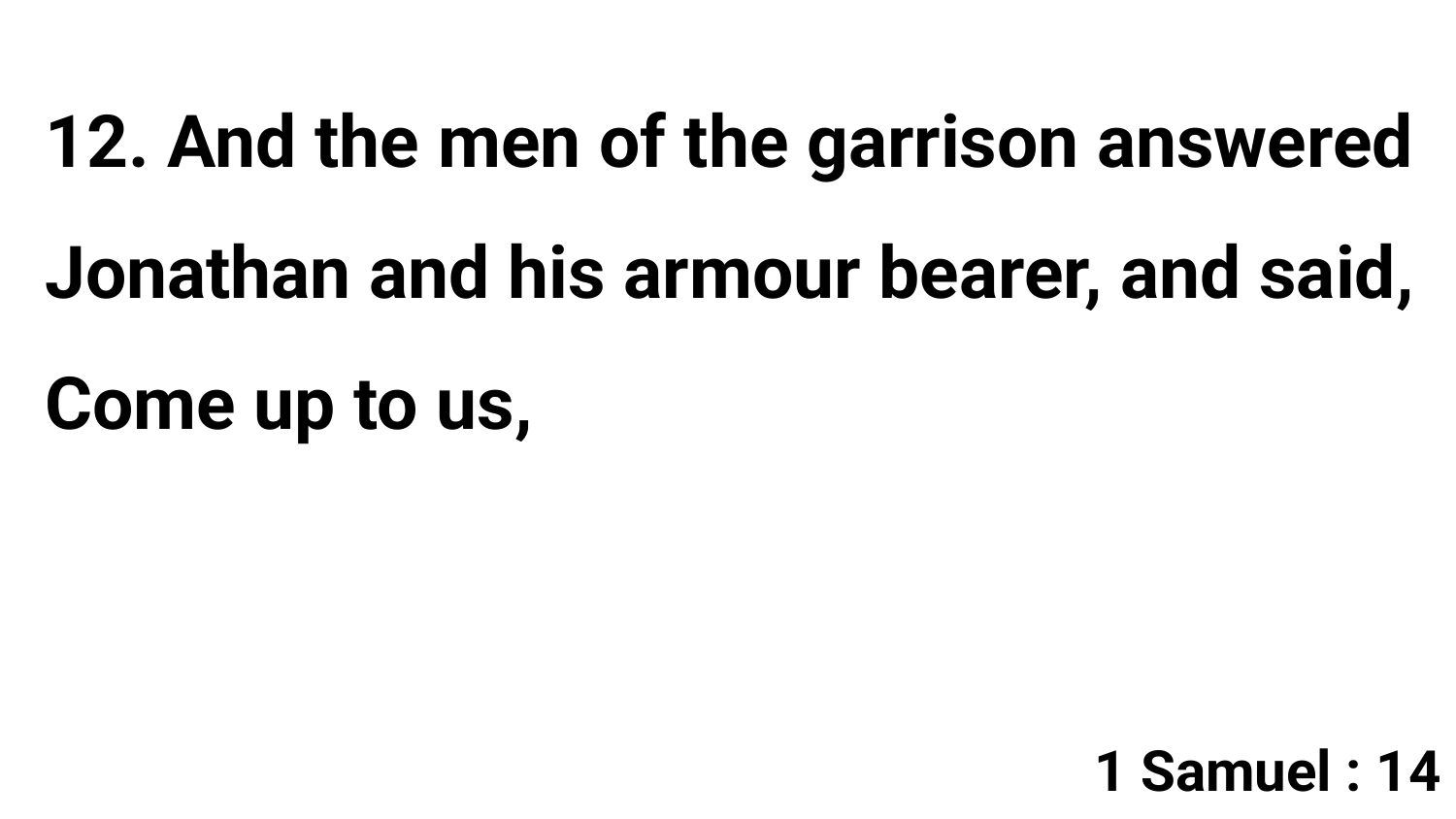

12. And the men of the garrison answered Jonathan and his armour bearer, and said, Come up to us,
1 Samuel : 14